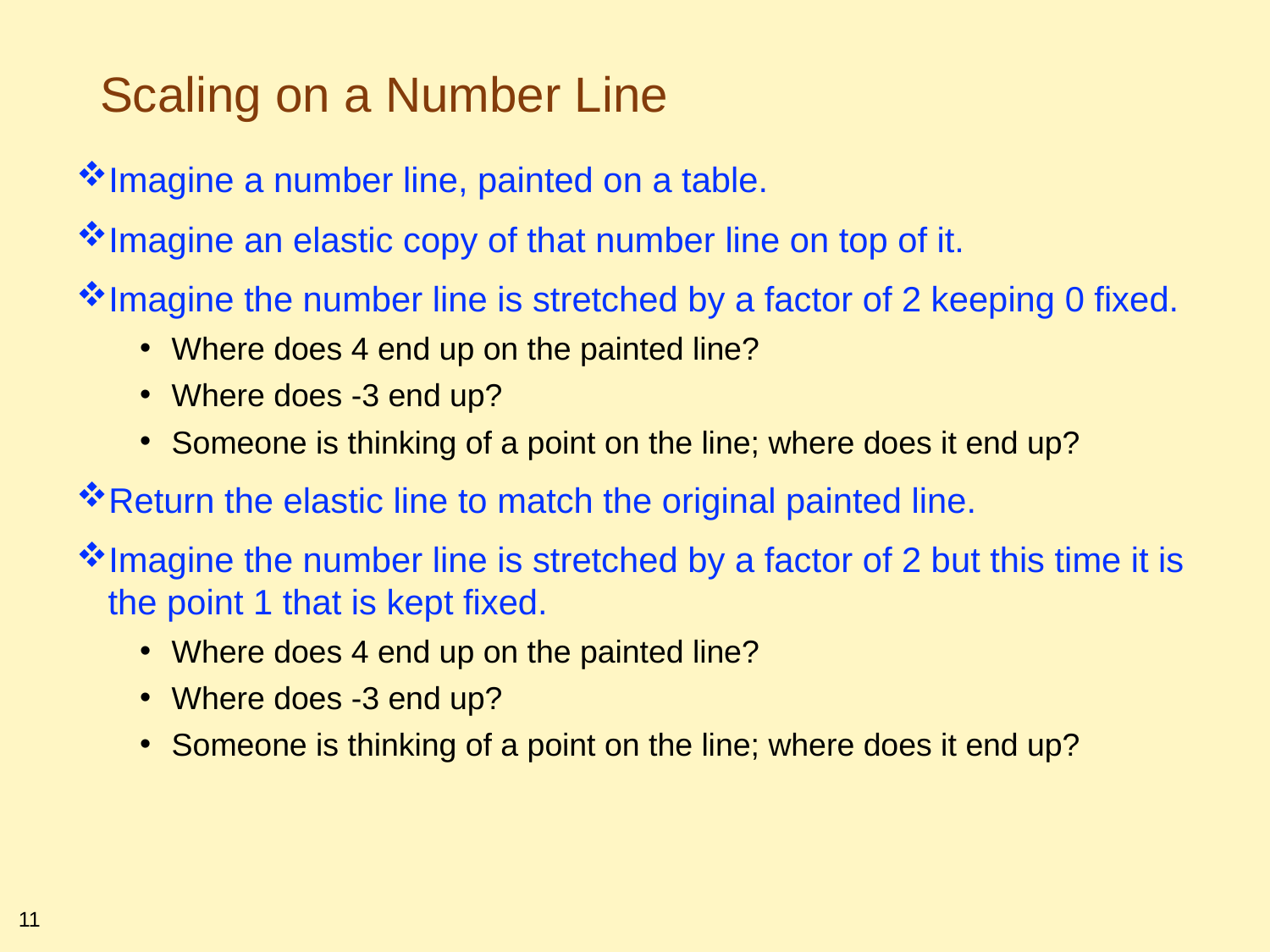

# Scaling on a Number Line
Imagine a number line, painted on a table.
Imagine an elastic copy of that number line on top of it.
Imagine the number line is stretched by a factor of 2 keeping 0 fixed.
Where does 4 end up on the painted line?
Where does -3 end up?
Someone is thinking of a point on the line; where does it end up?
Return the elastic line to match the original painted line.
Imagine the number line is stretched by a factor of 2 but this time it is the point 1 that is kept fixed.
Where does 4 end up on the painted line?
Where does -3 end up?
Someone is thinking of a point on the line; where does it end up?